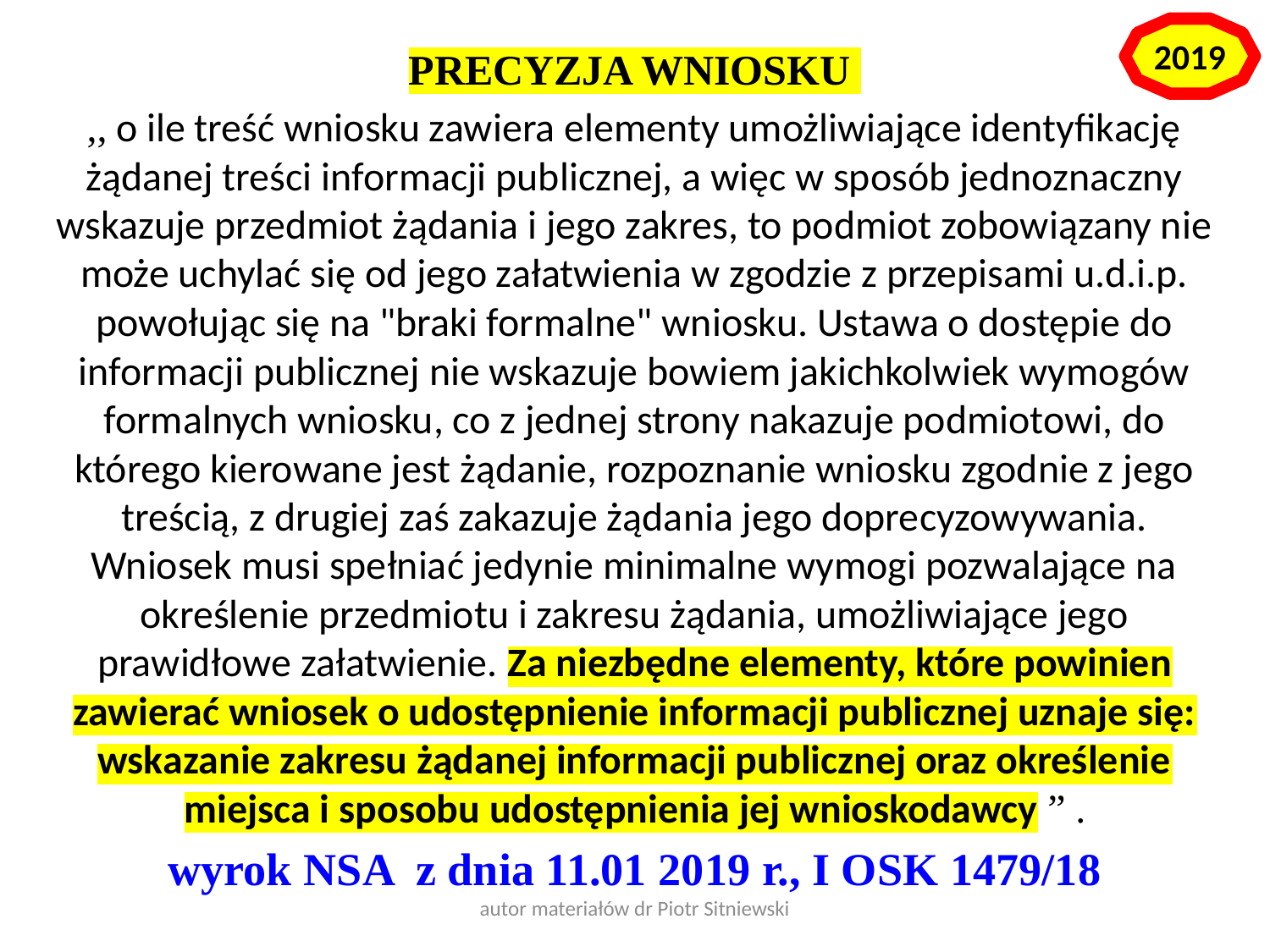

2019
PRECYZJA WNIOSKU
,, o ile treść wniosku zawiera elementy umożliwiające identyfikację żądanej treści informacji publicznej, a więc w sposób jednoznaczny wskazuje przedmiot żądania i jego zakres, to podmiot zobowiązany nie może uchylać się od jego załatwienia w zgodzie z przepisami u.d.i.p. powołując się na "braki formalne" wniosku. Ustawa o dostępie do informacji publicznej nie wskazuje bowiem jakichkolwiek wymogów formalnych wniosku, co z jednej strony nakazuje podmiotowi, do którego kierowane jest żądanie, rozpoznanie wniosku zgodnie z jego treścią, z drugiej zaś zakazuje żądania jego doprecyzowywania. Wniosek musi spełniać jedynie minimalne wymogi pozwalające na określenie przedmiotu i zakresu żądania, umożliwiające jego prawidłowe załatwienie. Za niezbędne elementy, które powinien zawierać wniosek o udostępnienie informacji publicznej uznaje się: wskazanie zakresu żądanej informacji publicznej oraz określenie miejsca i sposobu udostępnienia jej wnioskodawcy ” .
wyrok NSA  z dnia 11.01 2019 r., I OSK 1479/18
autor materiałów dr Piotr Sitniewski